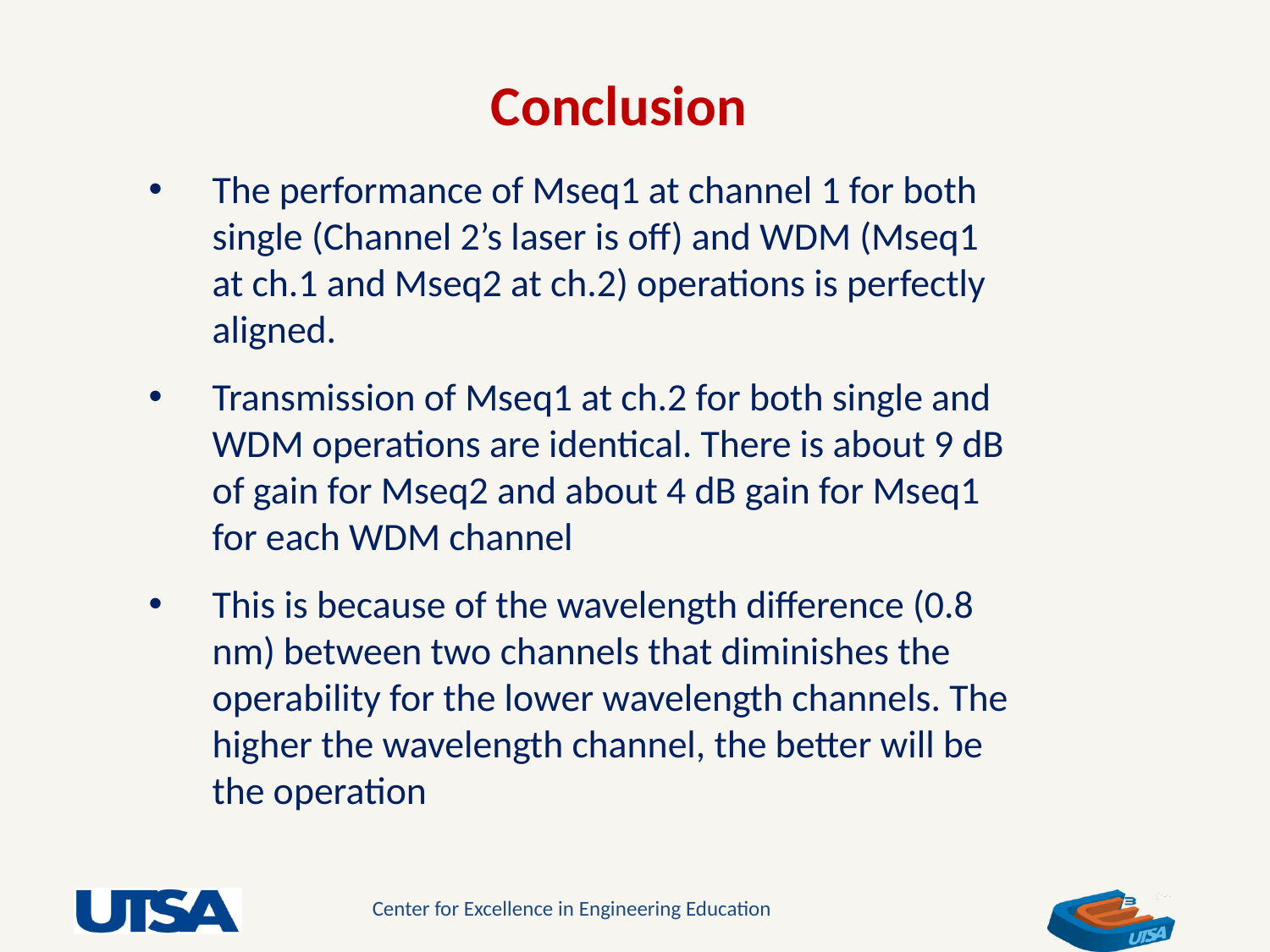

Conclusion
The performance of Mseq1 at channel 1 for both single (Channel 2’s laser is off) and WDM (Mseq1 at ch.1 and Mseq2 at ch.2) operations is perfectly aligned.
Transmission of Mseq1 at ch.2 for both single and WDM operations are identical. There is about 9 dB of gain for Mseq2 and about 4 dB gain for Mseq1 for each WDM channel
This is because of the wavelength difference (0.8 nm) between two channels that diminishes the operability for the lower wavelength channels. The higher the wavelength channel, the better will be the operation